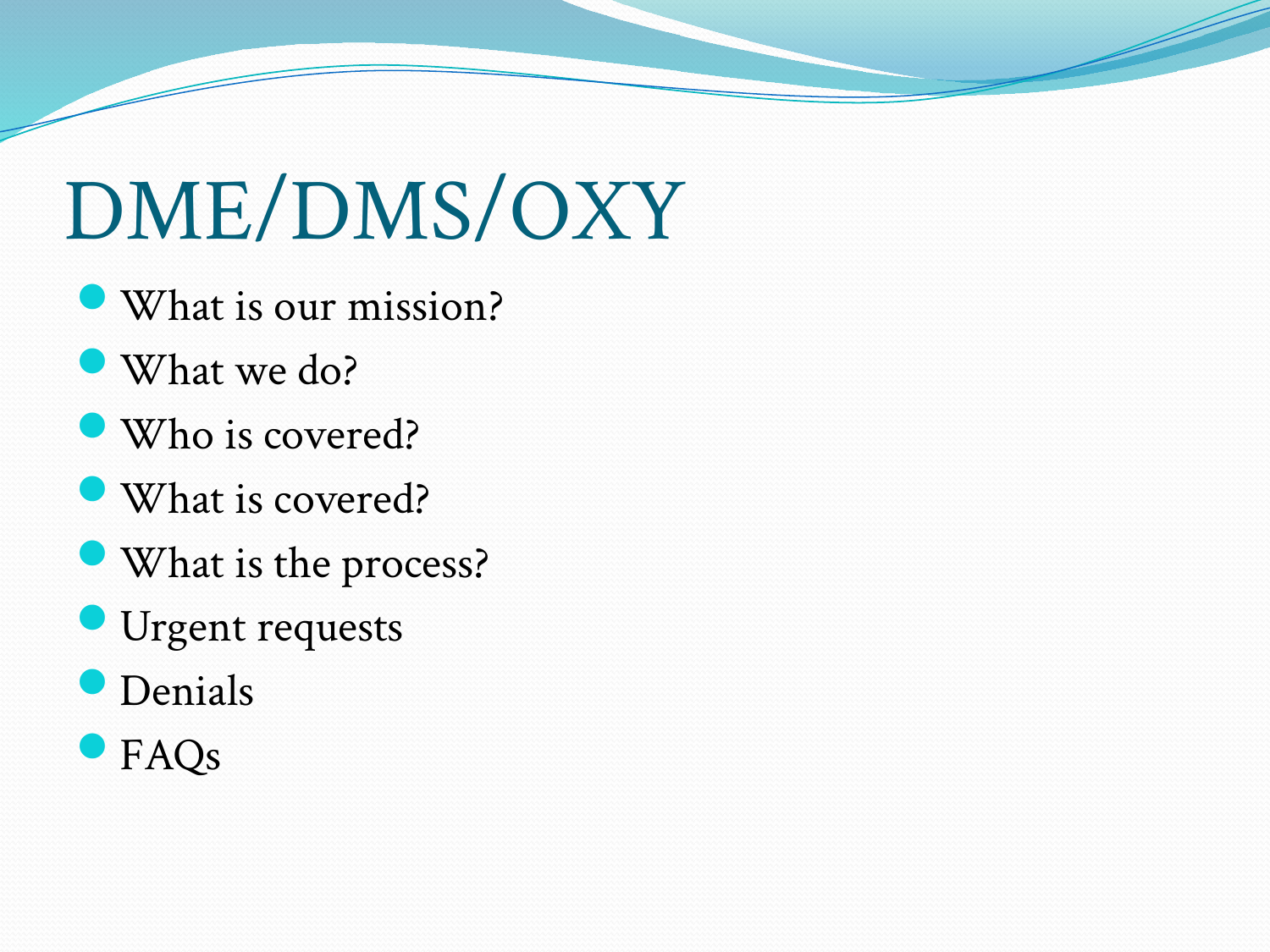

# DME/DMS/OXY
What is our mission?
What we do?
Who is covered?
What is covered?
What is the process?
Urgent requests
Denials
FAQs